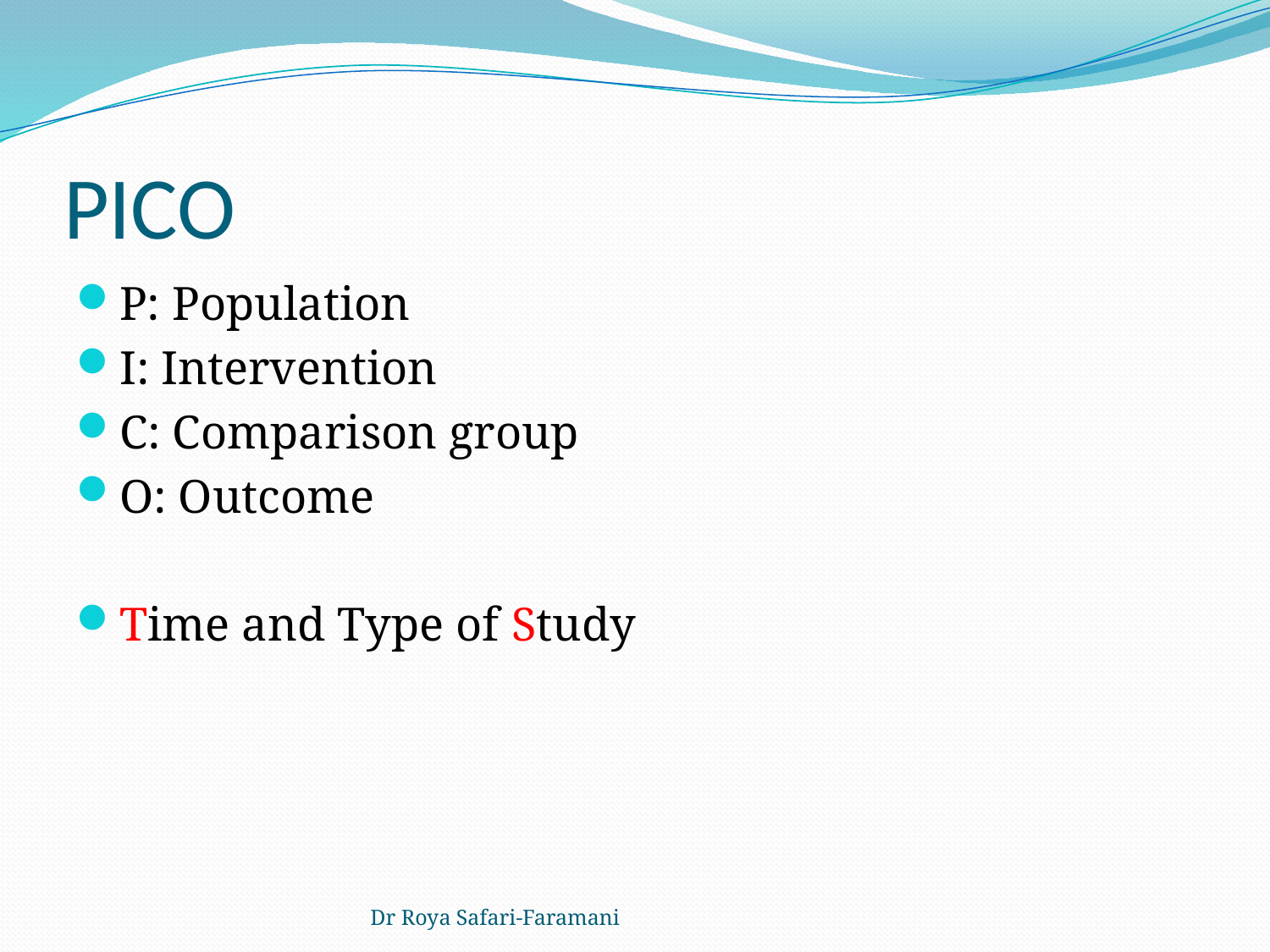

# PICO
P: Population
I: Intervention
C: Comparison group
O: Outcome

Time and Type of Study

Dr Roya Safari-Faramani